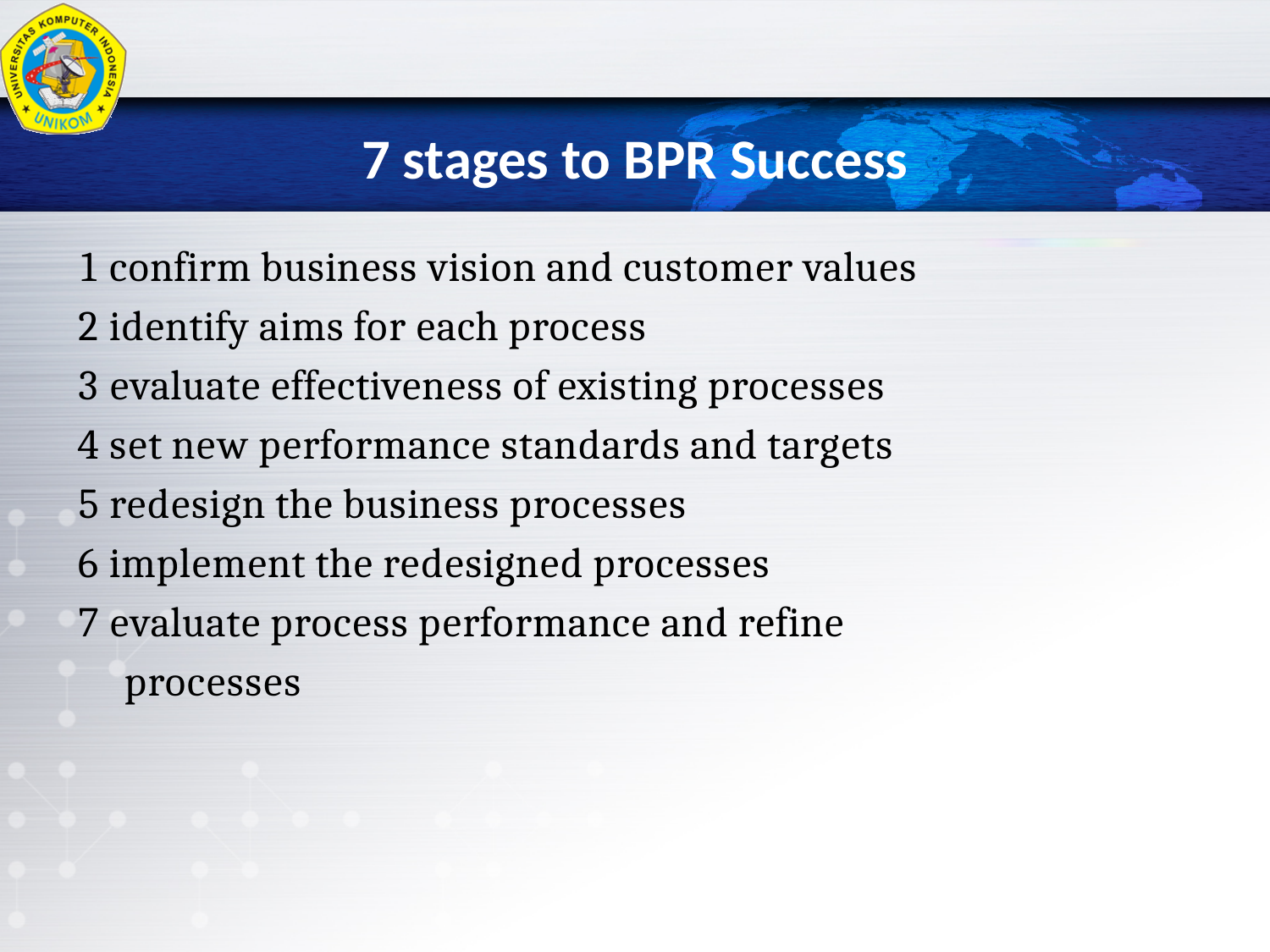

# 7 stages to BPR Success
1 confirm business vision and customer values
2 identify aims for each process
3 evaluate effectiveness of existing processes
4 set new performance standards and targets
5 redesign the business processes
6 implement the redesigned processes
7 evaluate process performance and refine
	processes